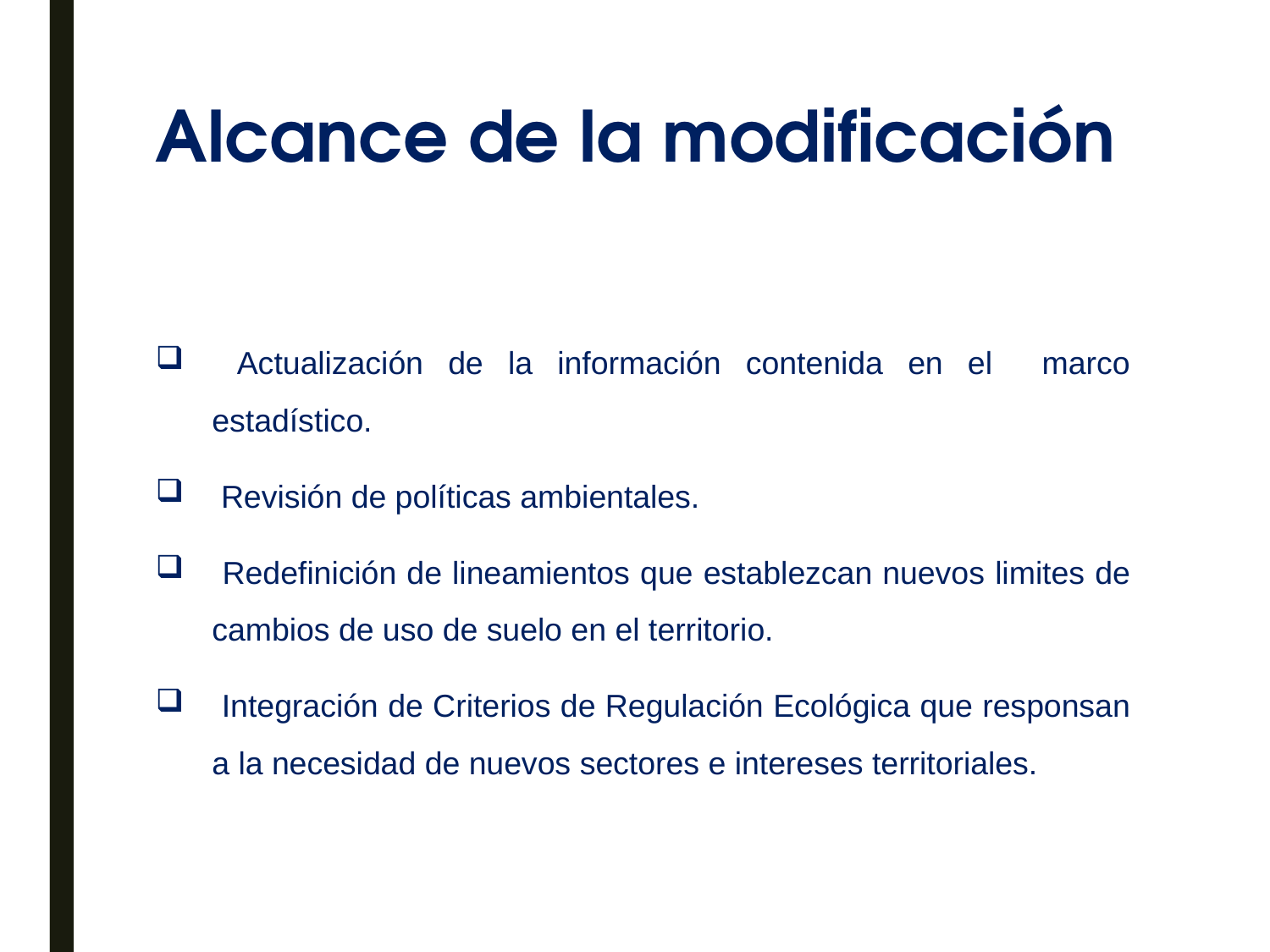

# Alcance de la modificación
 Actualización de la información contenida en el  marco estadístico.
 Revisión de políticas ambientales.
 Redefinición de lineamientos que establezcan nuevos limites de cambios de uso de suelo en el territorio.
 Integración de Criterios de Regulación Ecológica que responsan a la necesidad de nuevos sectores e intereses territoriales.